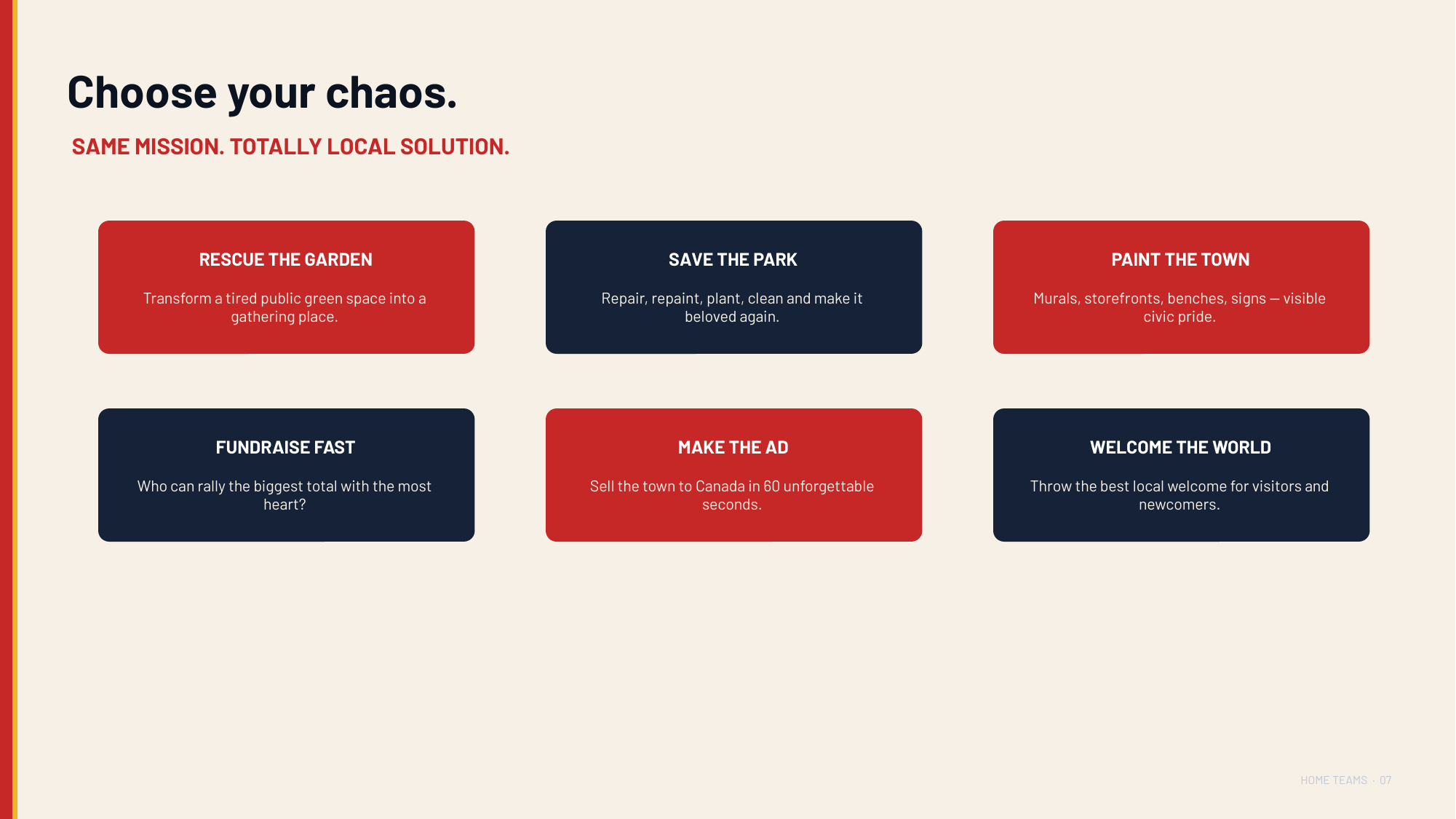

Choose your chaos.
SAME MISSION. TOTALLY LOCAL SOLUTION.

RESCUE THE GARDEN
SAVE THE PARK
PAINT THE TOWN
Transform a tired public green space into a gathering place.
Repair, repaint, plant, clean and make it beloved again.
Murals, storefronts, benches, signs — visible civic pride.

FUNDRAISE FAST
MAKE THE AD
WELCOME THE WORLD
Who can rally the biggest total with the most heart?
Sell the town to Canada in 60 unforgettable seconds.
Throw the best local welcome for visitors and newcomers.
HOME TEAMS  ·  07